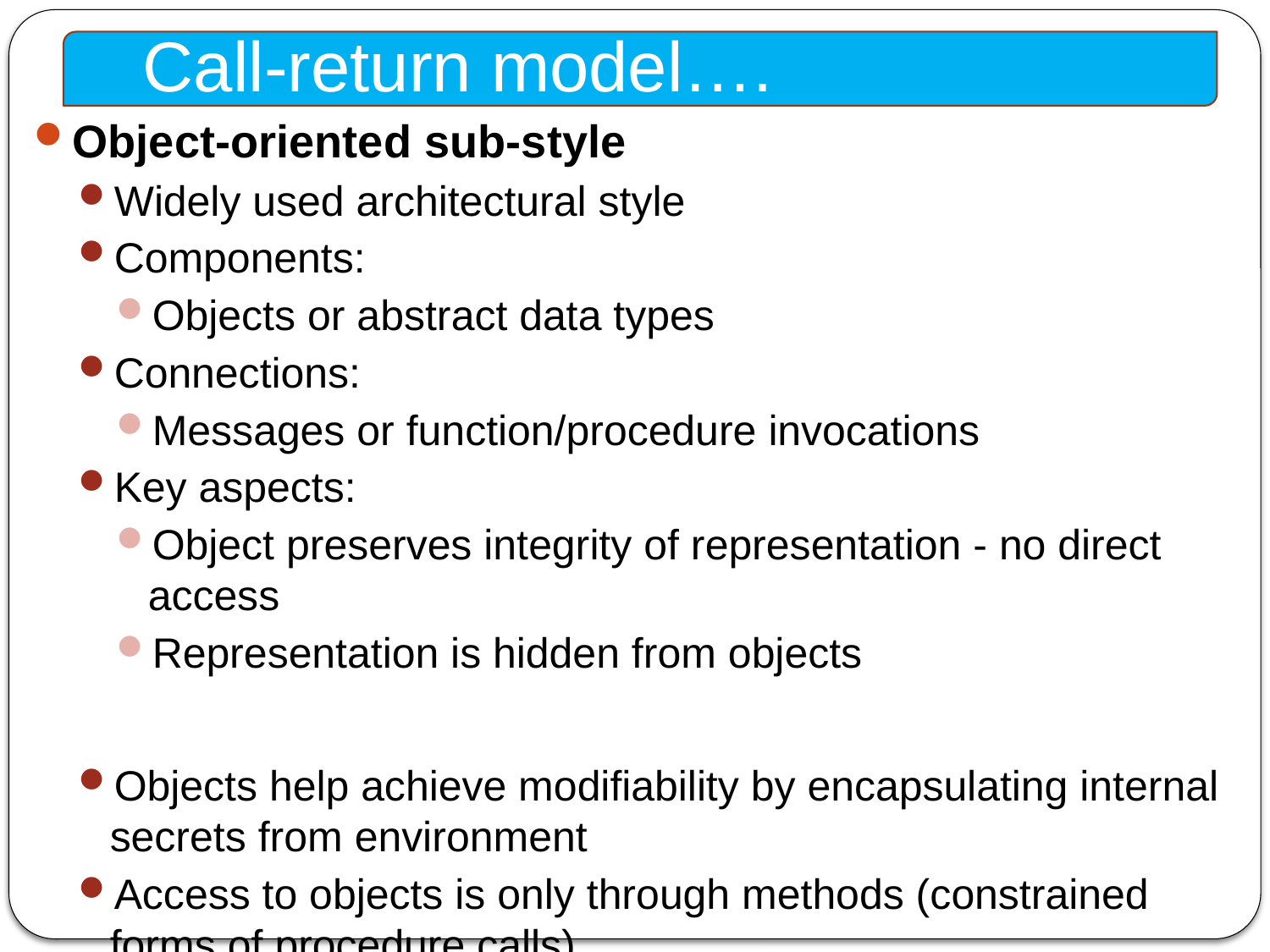

Call-return model….
Object-oriented sub-style
Widely used architectural style
Components:
Objects or abstract data types
Connections:
Messages or function/procedure invocations
Key aspects:
Object preserves integrity of representation - no direct access
Representation is hidden from objects

Objects help achieve modifiability by encapsulating internal secrets from environment
Access to objects is only through methods (constrained forms of procedure calls)